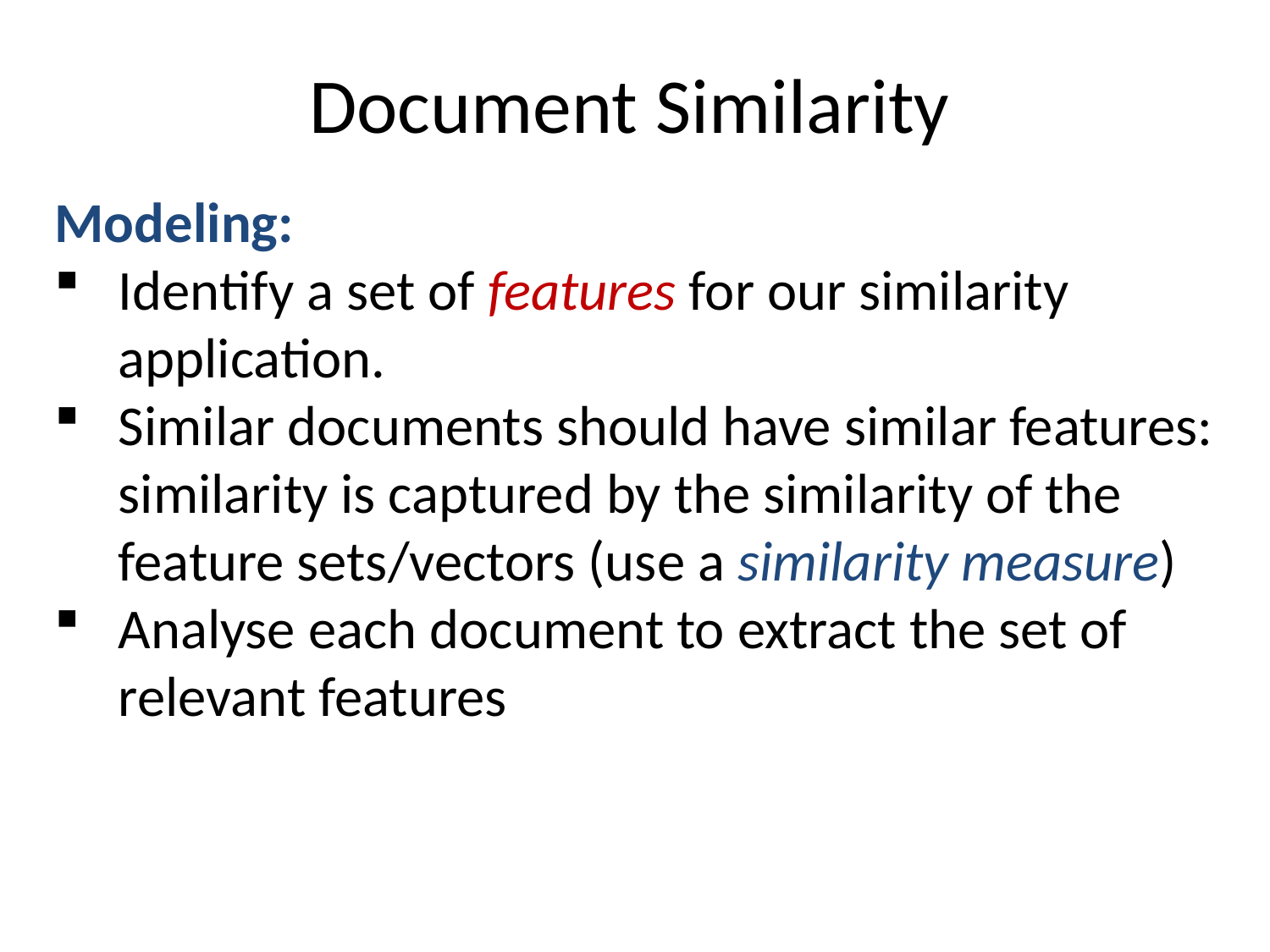

# Document Similarity
Modeling:
Identify a set of features for our similarity application.
Similar documents should have similar features: similarity is captured by the similarity of the feature sets/vectors (use a similarity measure)
Analyse each document to extract the set of relevant features